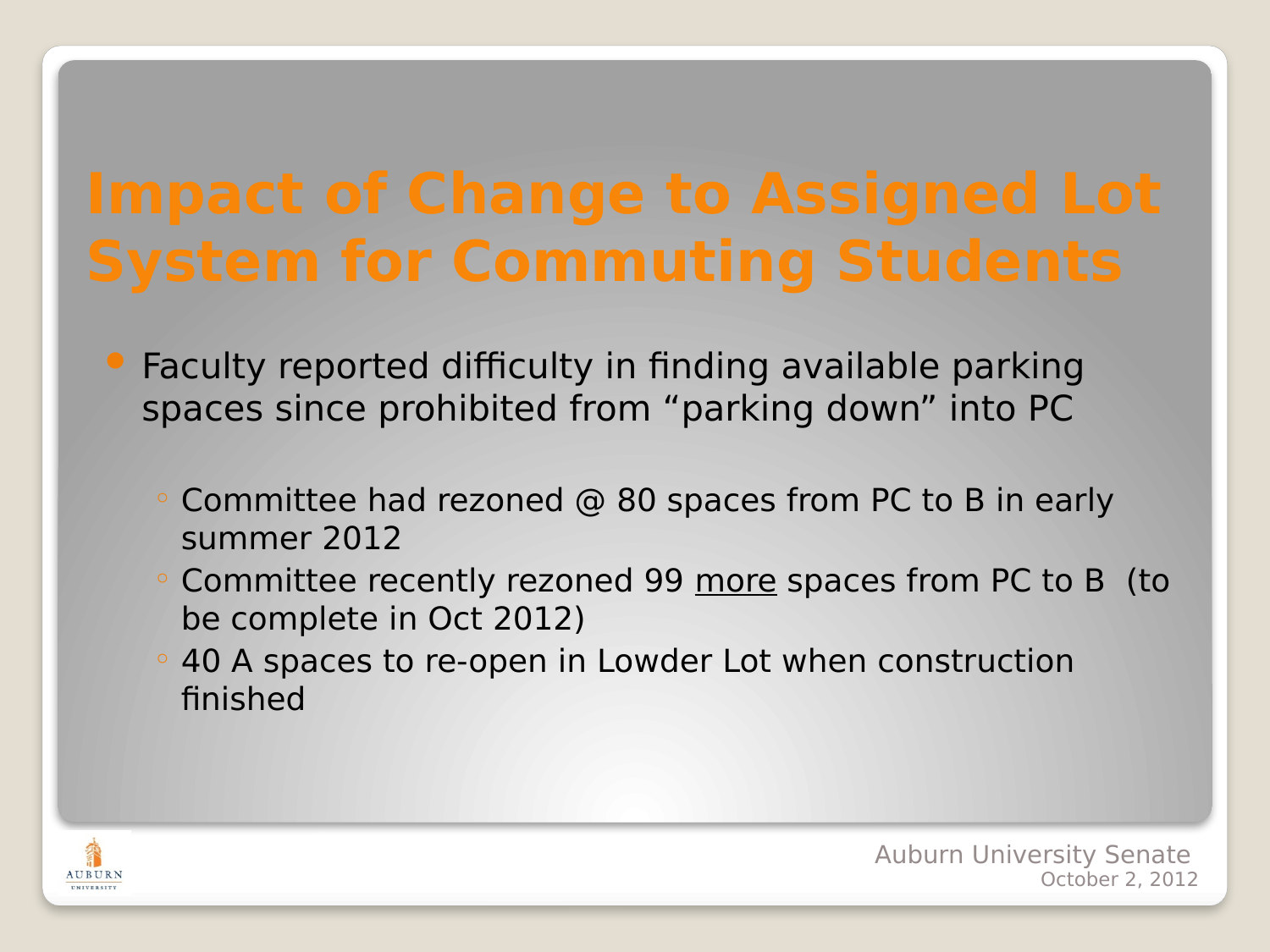

# Impact of Change to Assigned Lot System for Commuting Students
Faculty reported difficulty in finding available parking spaces since prohibited from “parking down” into PC

Committee had rezoned @ 80 spaces from PC to B in early summer 2012
Committee recently rezoned 99 more spaces from PC to B  (to be complete in Oct 2012)
40 A spaces to re-open in Lowder Lot when construction finished